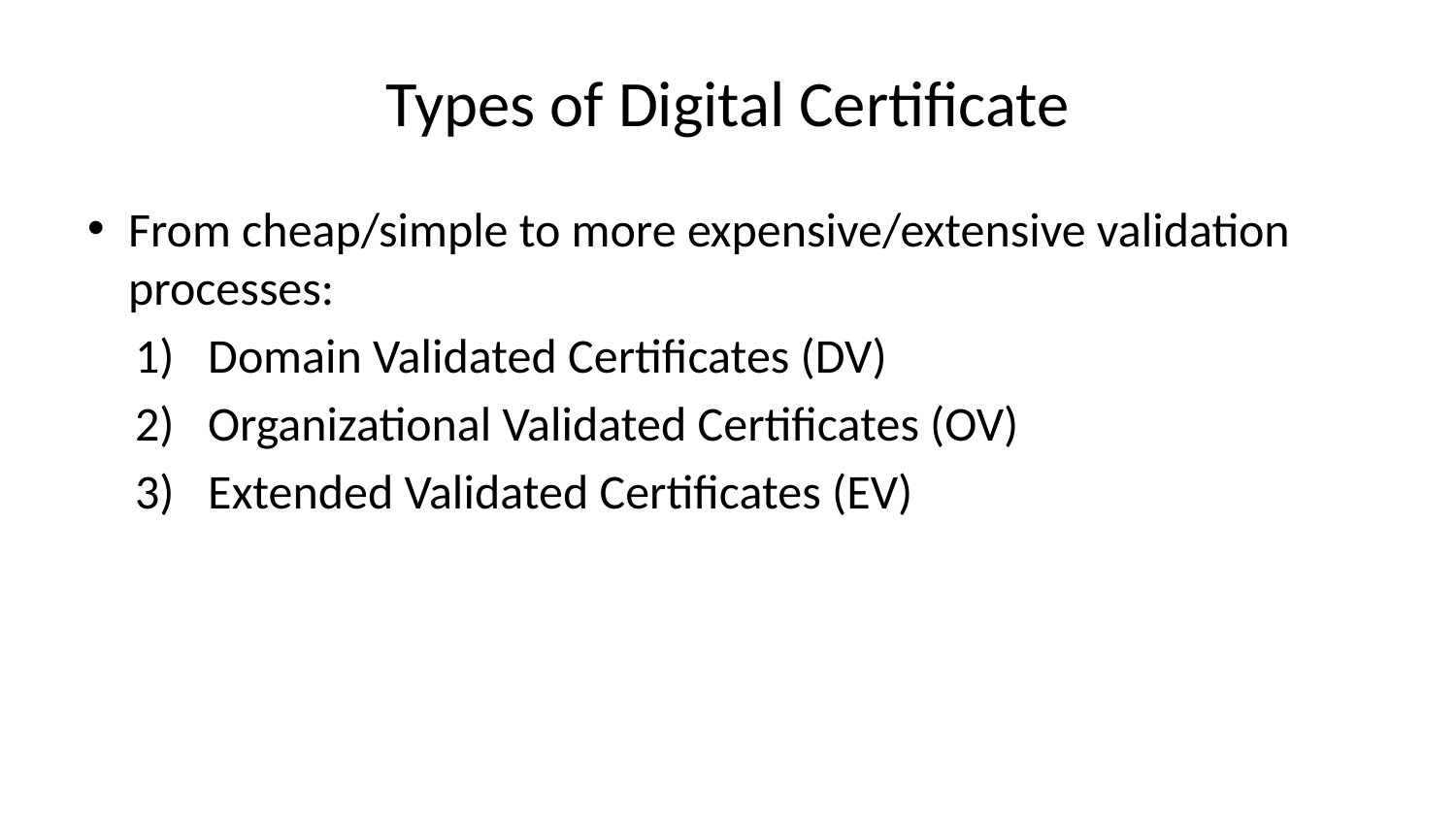

# Types of Digital Certificate
From cheap/simple to more expensive/extensive validation processes:
Domain Validated Certificates (DV)
Organizational Validated Certificates (OV)
Extended Validated Certificates (EV)